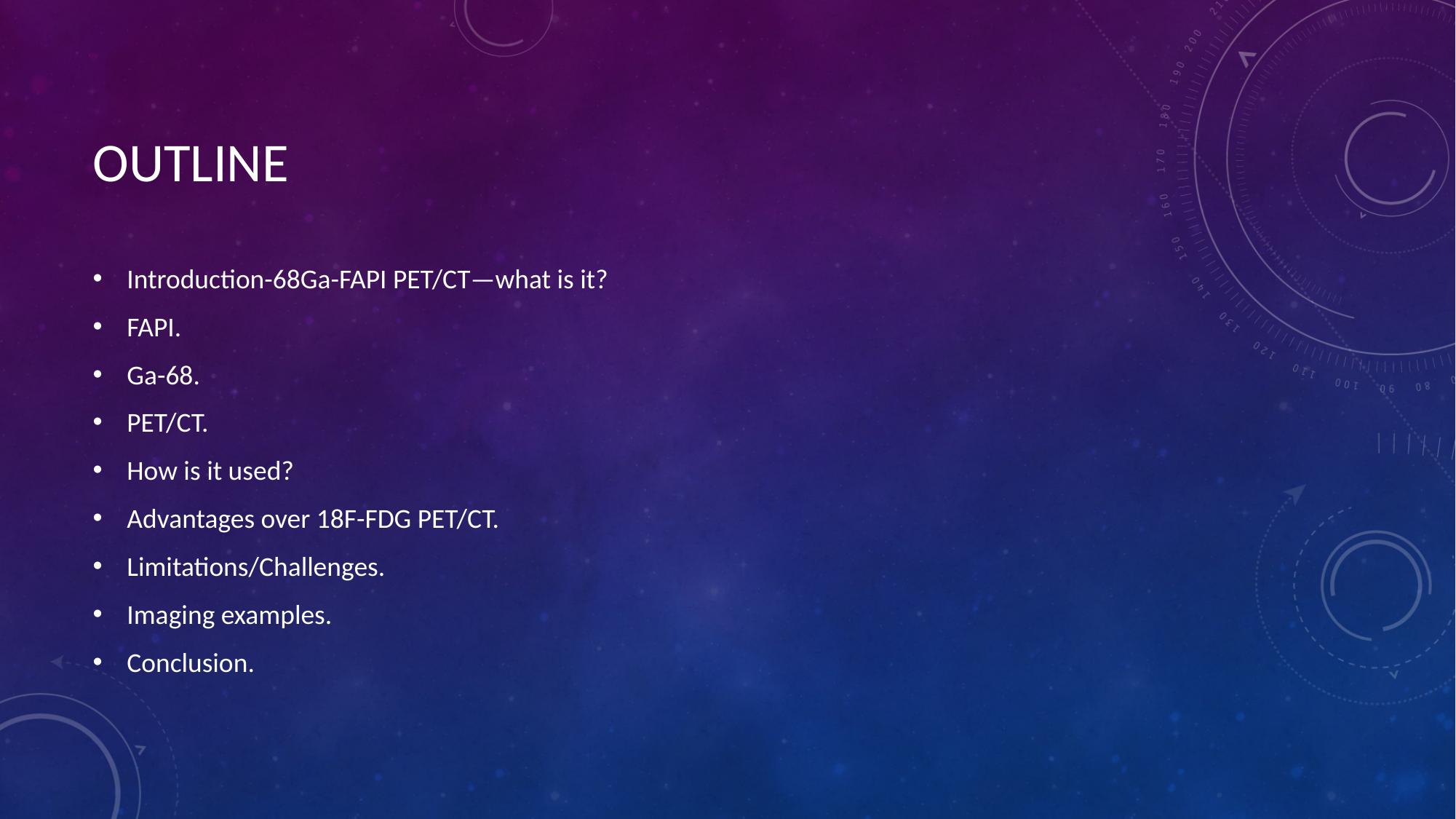

# Outline
Introduction-68Ga-FAPI PET/CT—what is it?
FAPI.
Ga-68.
PET/CT.
How is it used?
Advantages over 18F-FDG PET/CT.
Limitations/Challenges.
Imaging examples.
Conclusion.